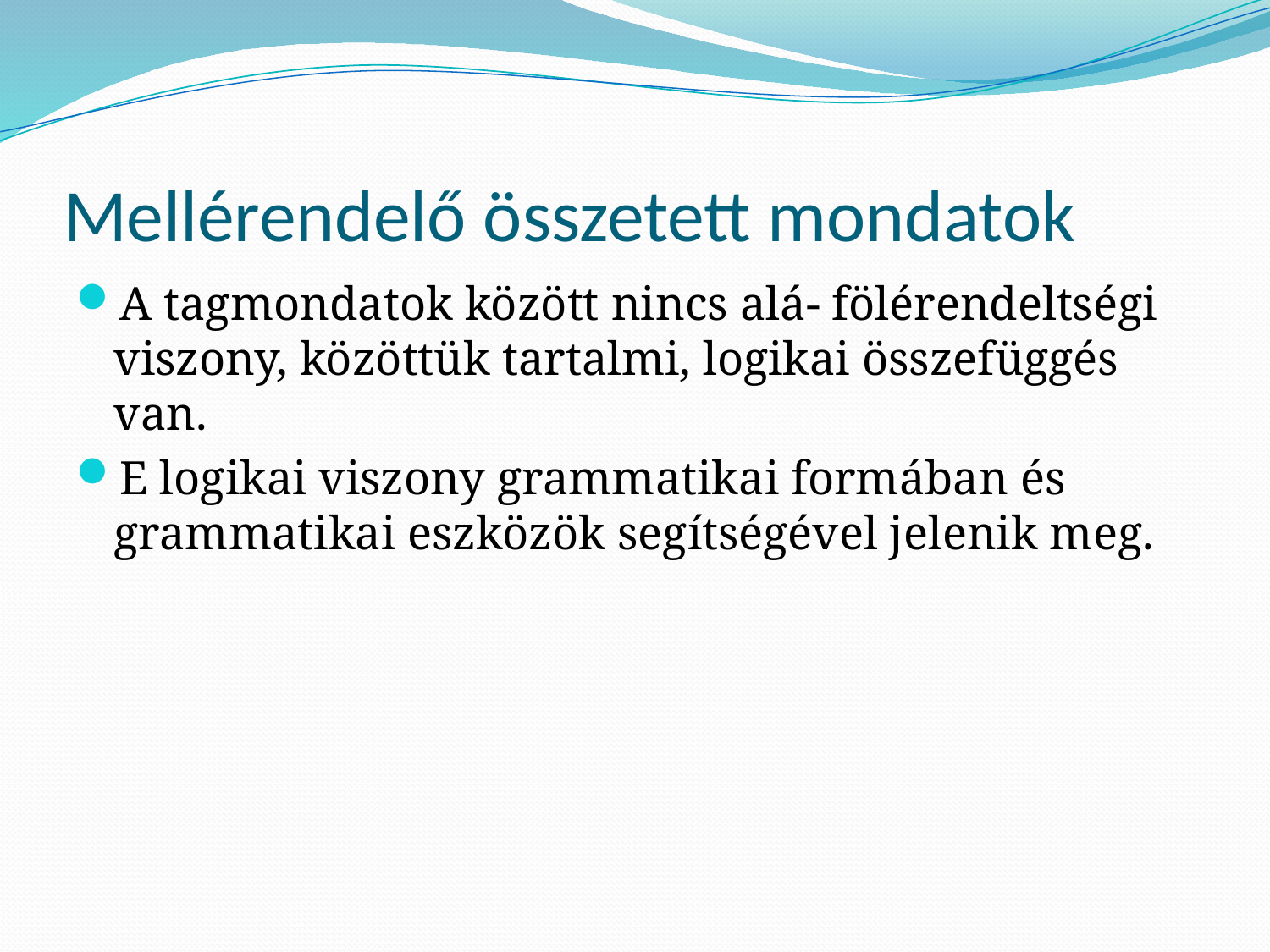

# Mellérendelő összetett mondatok
A tagmondatok között nincs alá- fölérendeltségi viszony, közöttük tartalmi, logikai összefüggés van.
E logikai viszony grammatikai formában és grammatikai eszközök segítségével jelenik meg.